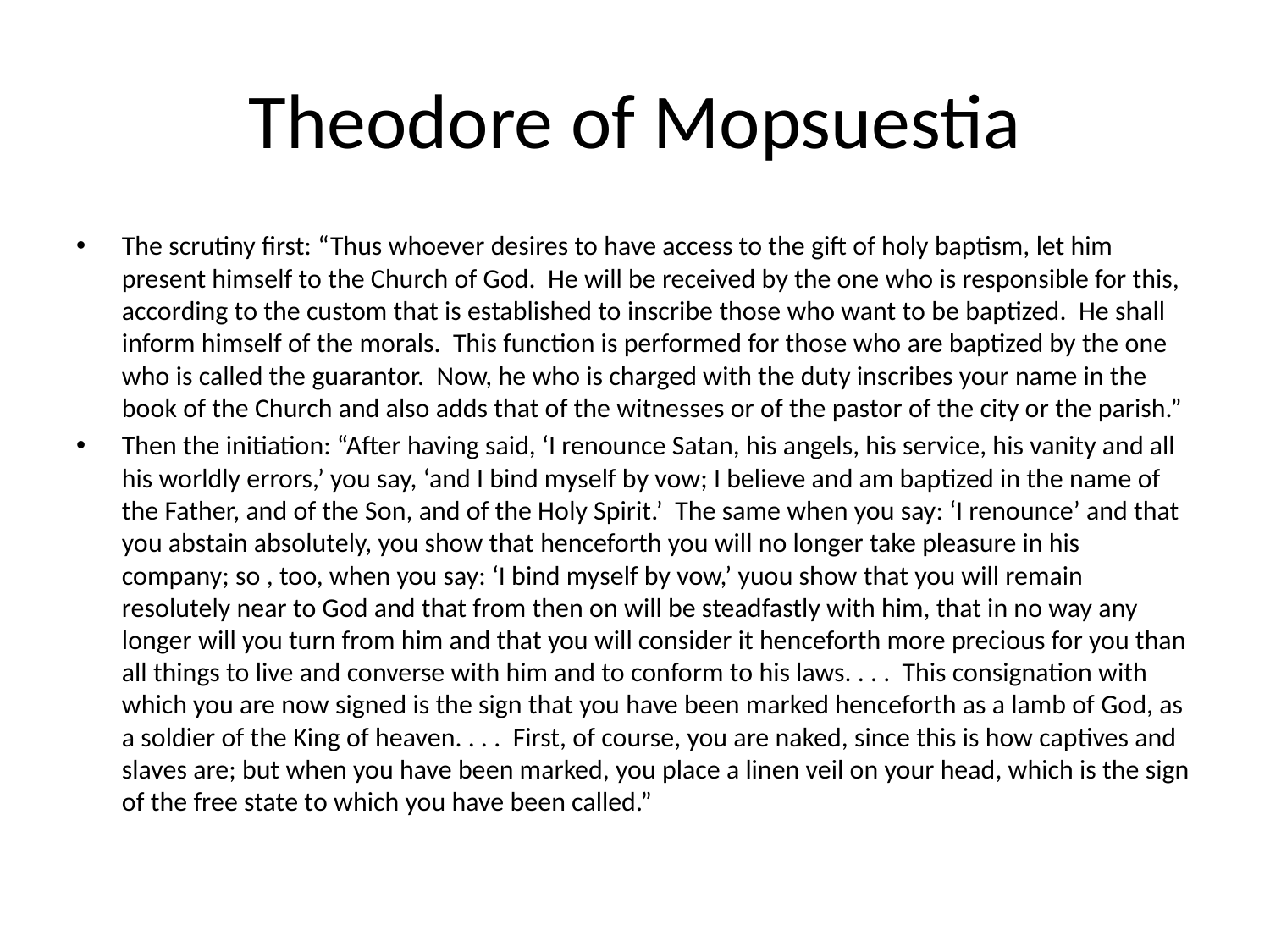

# Theodore of Mopsuestia
The scrutiny first: “Thus whoever desires to have access to the gift of holy baptism, let him present himself to the Church of God.  He will be received by the one who is responsible for this, according to the custom that is established to inscribe those who want to be baptized.  He shall inform himself of the morals.  This function is performed for those who are baptized by the one who is called the guarantor.  Now, he who is charged with the duty inscribes your name in the book of the Church and also adds that of the witnesses or of the pastor of the city or the parish.”
Then the initiation: “After having said, ‘I renounce Satan, his angels, his service, his vanity and all his worldly errors,’ you say, ‘and I bind myself by vow; I believe and am baptized in the name of the Father, and of the Son, and of the Holy Spirit.’  The same when you say: ‘I renounce’ and that you abstain absolutely, you show that henceforth you will no longer take pleasure in his company; so , too, when you say: ‘I bind myself by vow,’ yuou show that you will remain resolutely near to God and that from then on will be steadfastly with him, that in no way any longer will you turn from him and that you will consider it henceforth more precious for you than all things to live and converse with him and to conform to his laws. . . .  This consignation with which you are now signed is the sign that you have been marked henceforth as a lamb of God, as a soldier of the King of heaven. . . .  First, of course, you are naked, since this is how captives and slaves are; but when you have been marked, you place a linen veil on your head, which is the sign of the free state to which you have been called.”